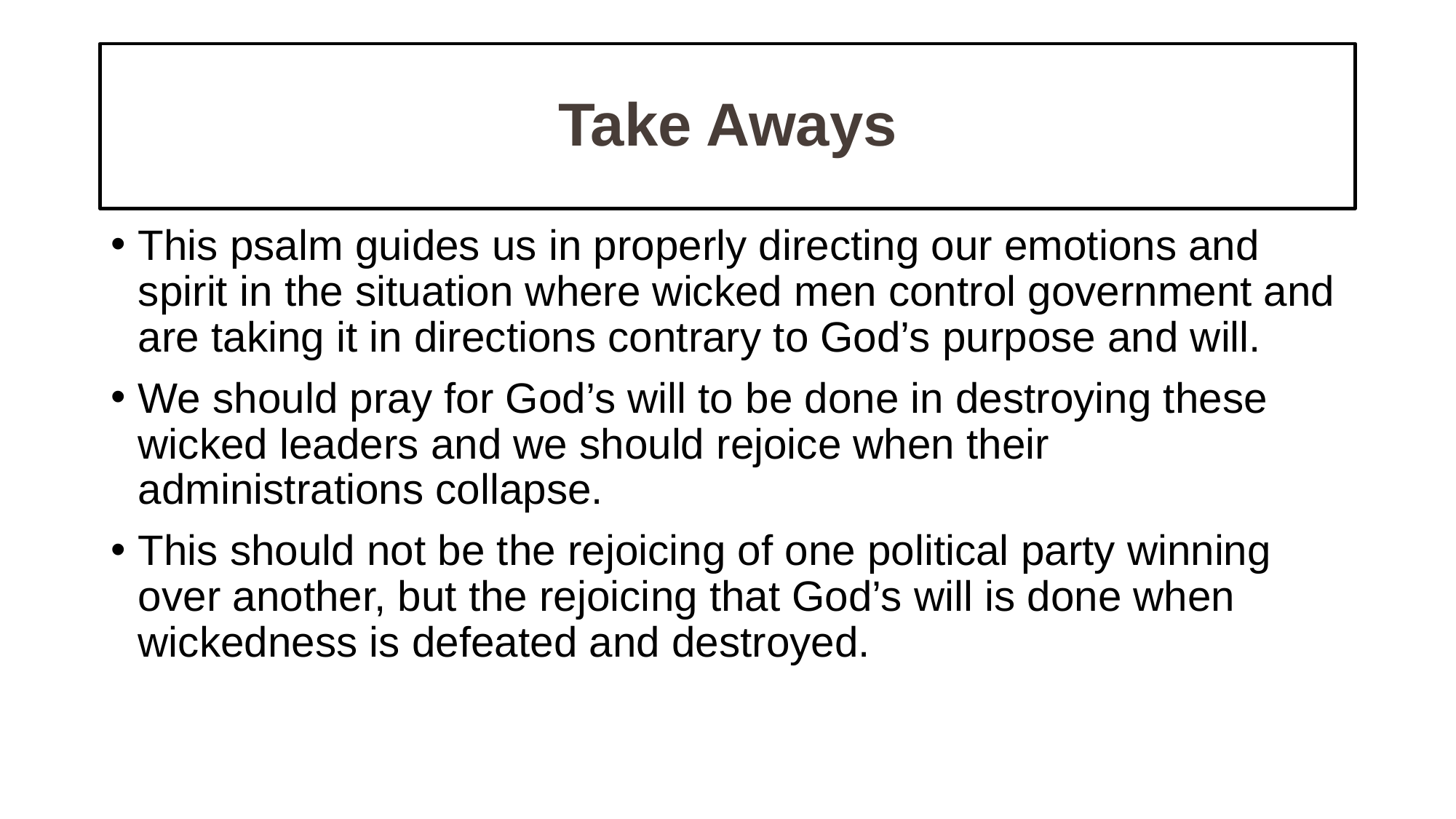

# Take Aways
This psalm guides us in properly directing our emotions and spirit in the situation where wicked men control government and are taking it in directions contrary to God’s purpose and will.
We should pray for God’s will to be done in destroying these wicked leaders and we should rejoice when their administrations collapse.
This should not be the rejoicing of one political party winning over another, but the rejoicing that God’s will is done when wickedness is defeated and destroyed.